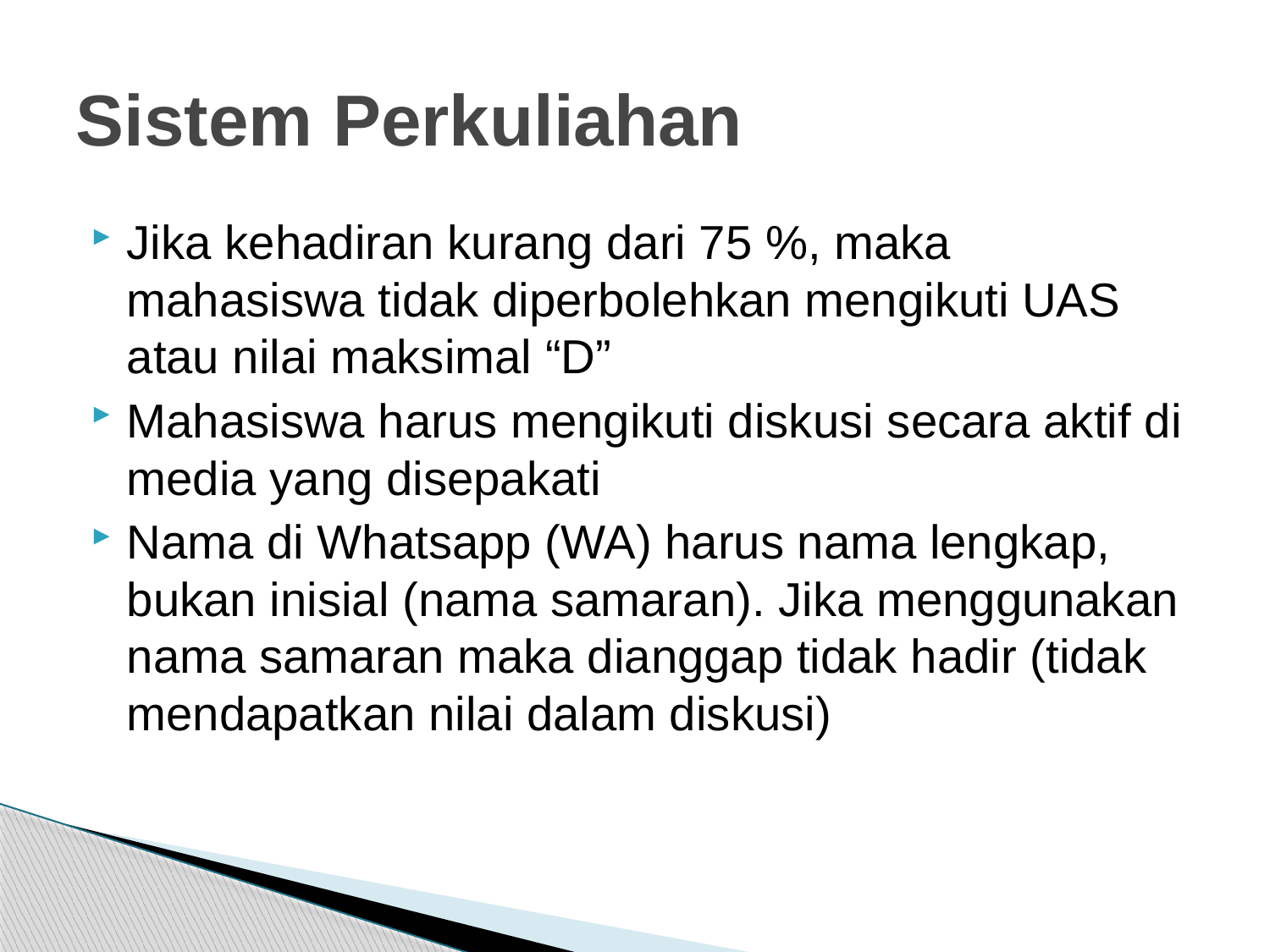

# Sistem Perkuliahan
Jika kehadiran kurang dari 75 %, maka mahasiswa tidak diperbolehkan mengikuti UAS atau nilai maksimal “D”
Mahasiswa harus mengikuti diskusi secara aktif di media yang disepakati
Nama di Whatsapp (WA) harus nama lengkap, bukan inisial (nama samaran). Jika menggunakan nama samaran maka dianggap tidak hadir (tidak mendapatkan nilai dalam diskusi)